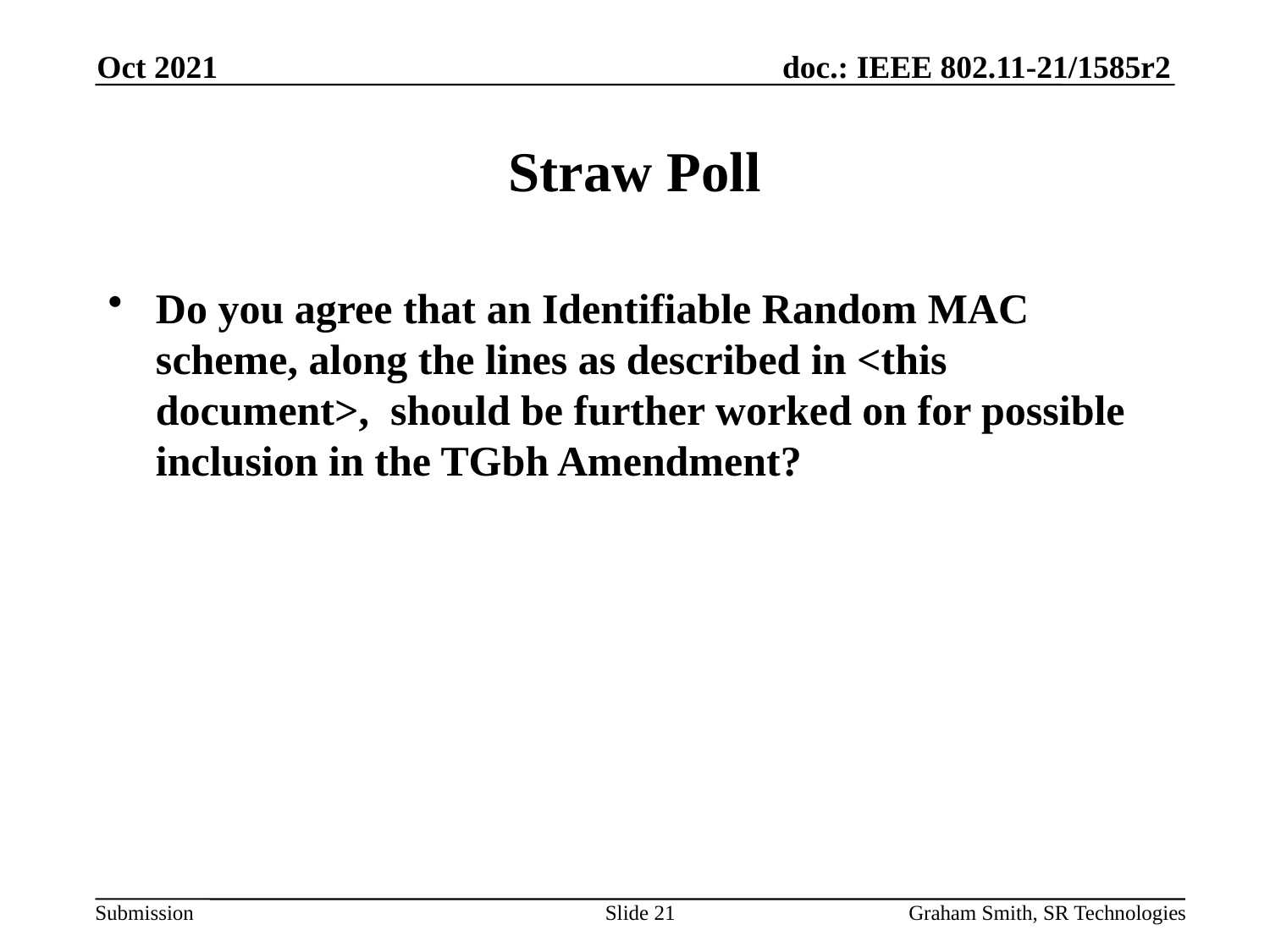

Oct 2021
# Straw Poll
Do you agree that an Identifiable Random MAC scheme, along the lines as described in <this document>,  should be further worked on for possible inclusion in the TGbh Amendment?
Slide 21
Graham Smith, SR Technologies